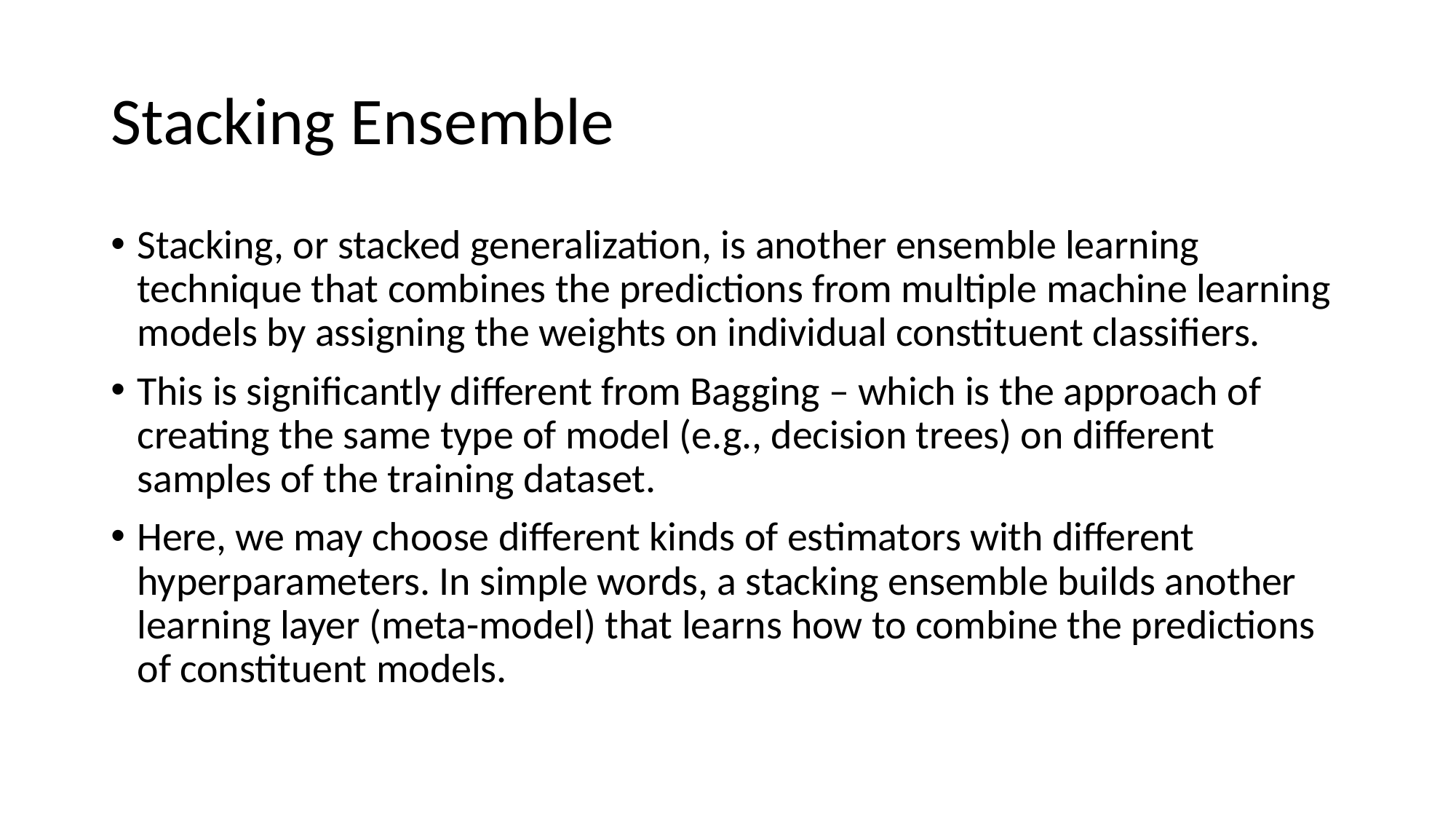

# Stacking Ensemble
Stacking, or stacked generalization, is another ensemble learning technique that combines the predictions from multiple machine learning models by assigning the weights on individual constituent classifiers.
This is significantly different from Bagging – which is the approach of creating the same type of model (e.g., decision trees) on different samples of the training dataset.
Here, we may choose different kinds of estimators with different hyperparameters. In simple words, a stacking ensemble builds another learning layer (meta-model) that learns how to combine the predictions of constituent models.